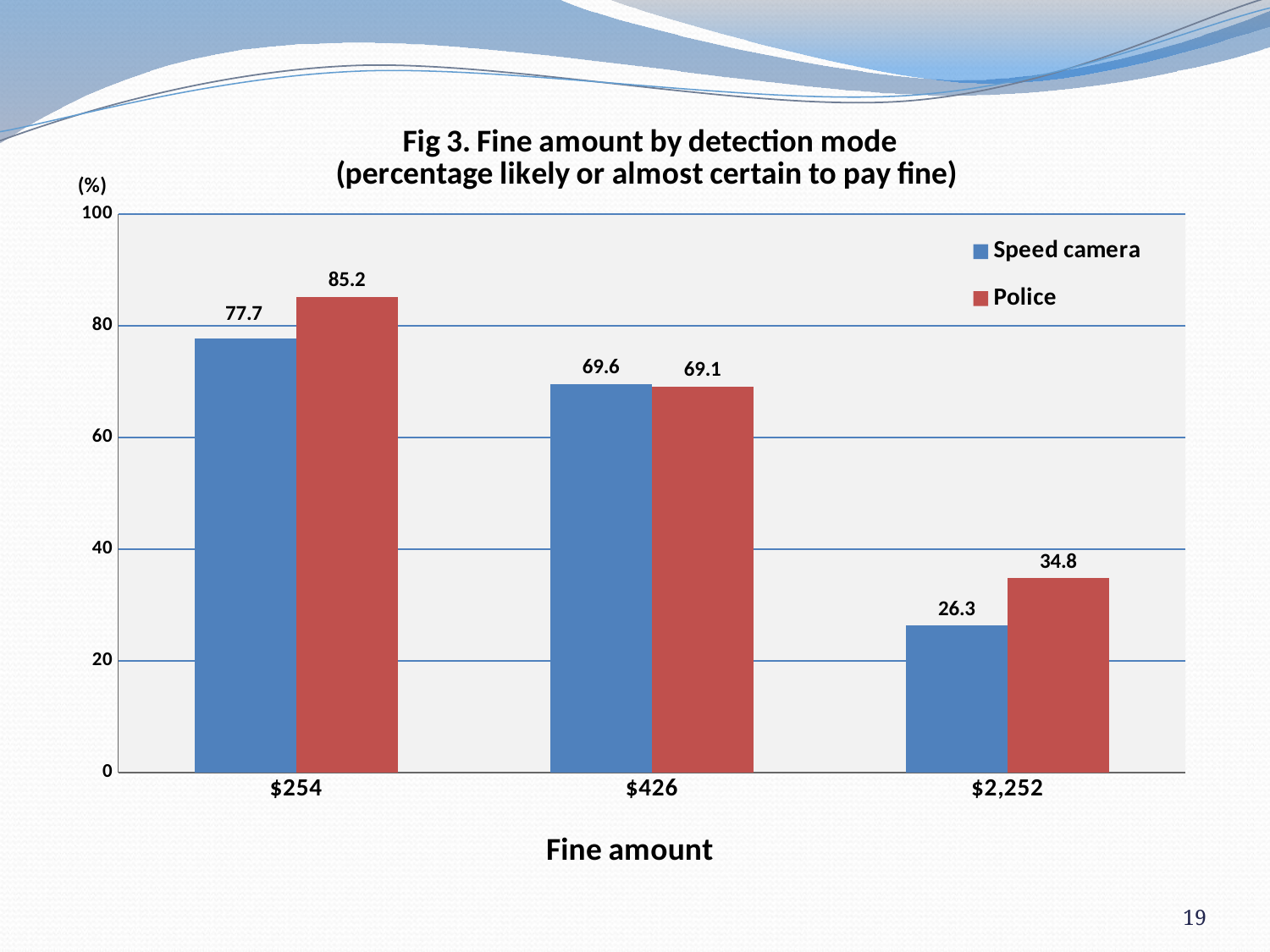

### Chart: Fig 3. Fine amount by detection mode
(percentage likely or almost certain to pay fine)

| Category | Speed camera | Police |
|---|---|---|
| $254 | 77.7 | 85.2 |
| $426 | 69.6 | 69.1 |
| $2,252 | 26.3 | 34.8 |
19